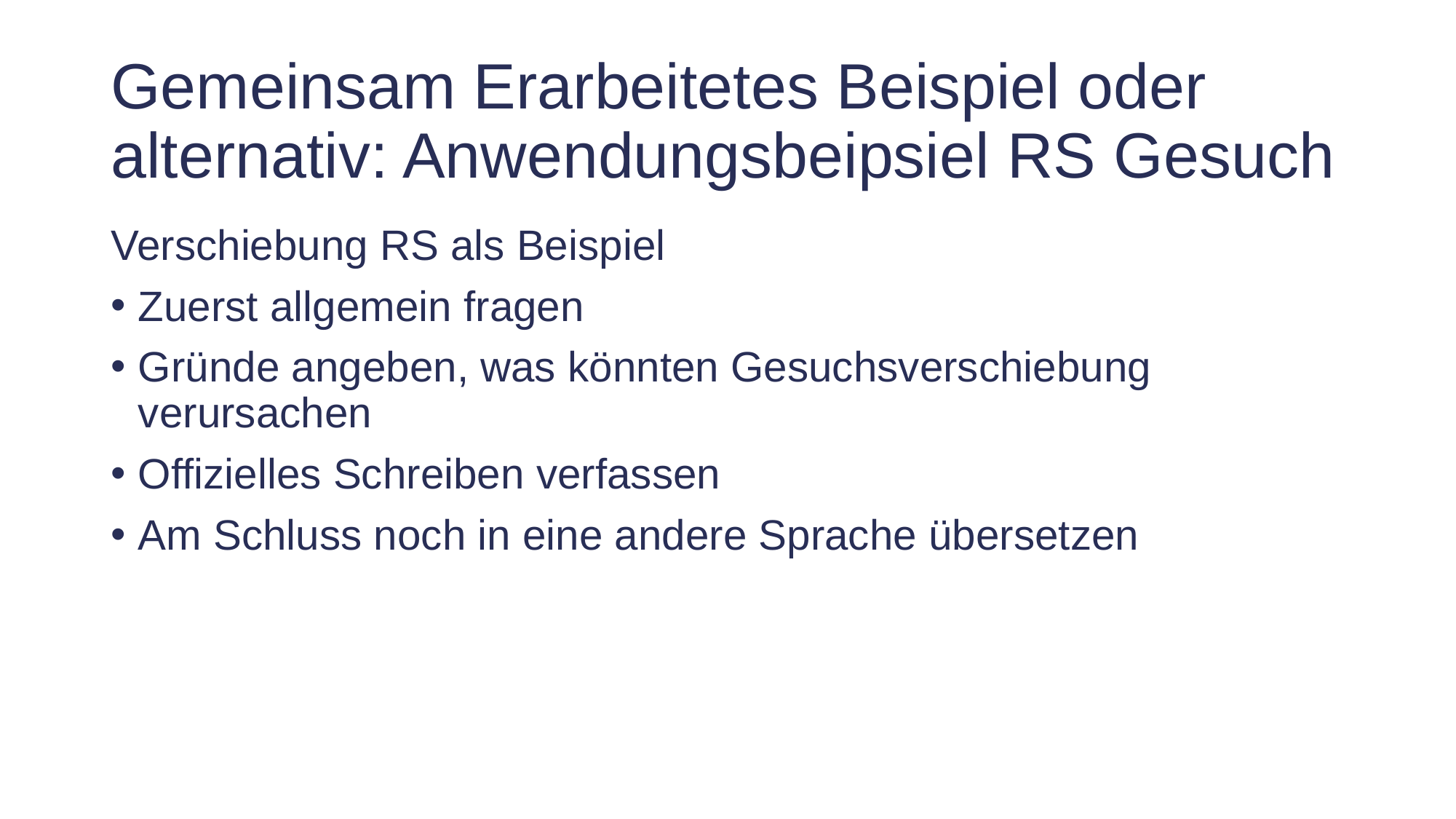

# Gemeinsam Erarbeitetes Beispiel oder alternativ: Anwendungsbeipsiel RS Gesuch
Verschiebung RS als Beispiel
Zuerst allgemein fragen
Gründe angeben, was könnten Gesuchsverschiebung verursachen
Offizielles Schreiben verfassen
Am Schluss noch in eine andere Sprache übersetzen